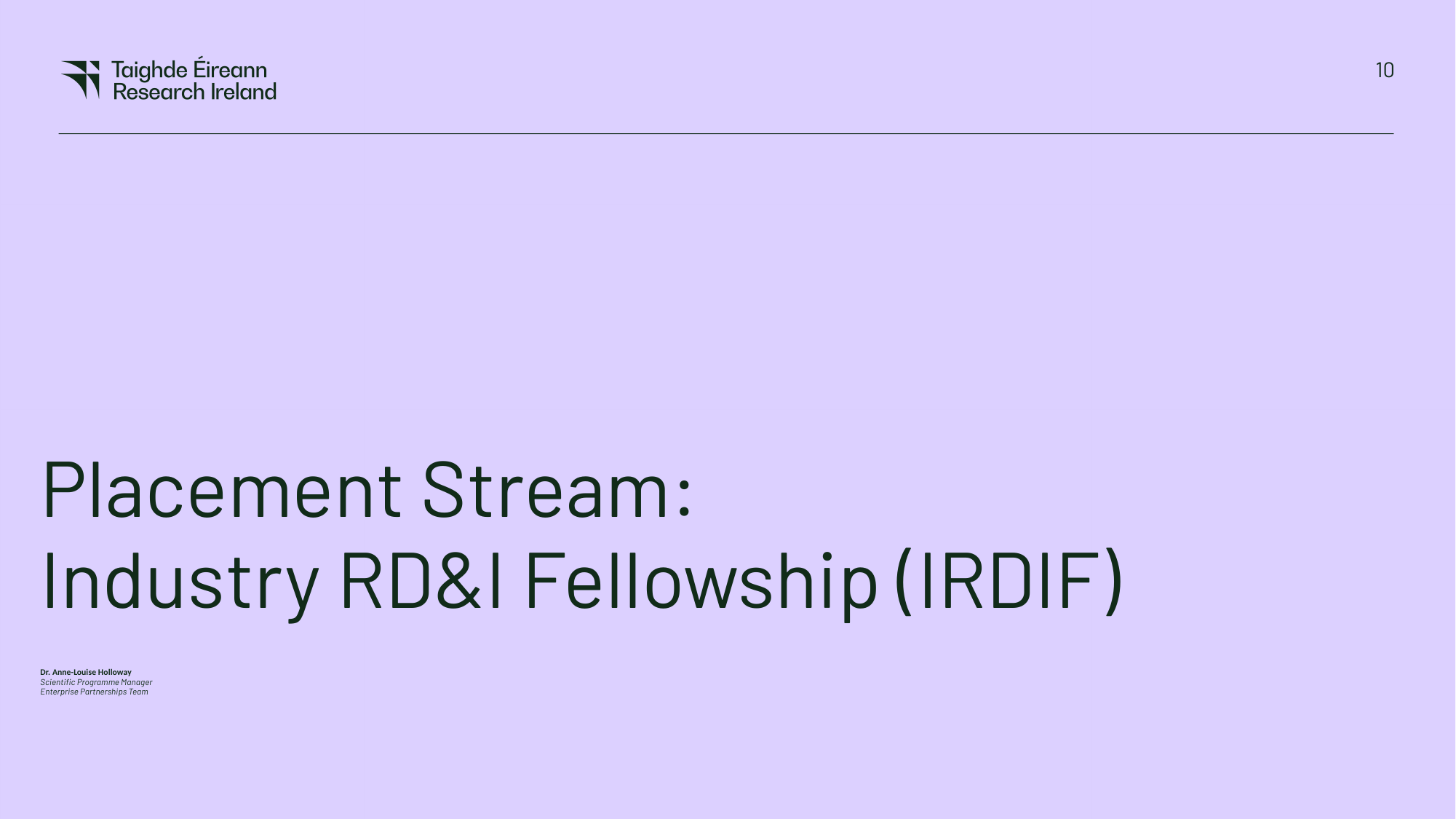

Placement Stream:
Industry RD&I Fellowship (IRDIF)
# Dr. Anne-Louise Holloway Scientific Programme Manager Enterprise Partnerships Team